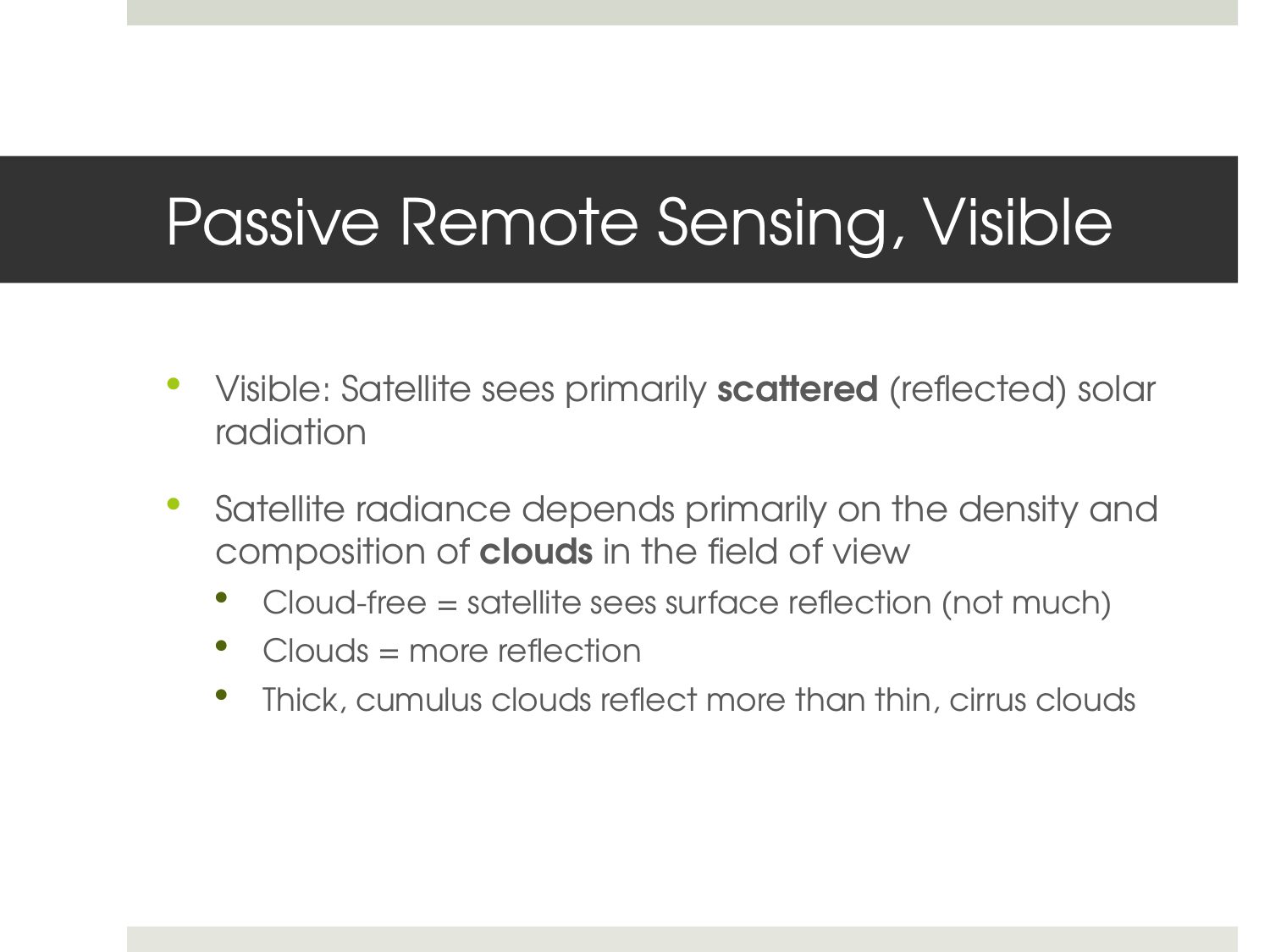

# Passive Remote Sensing, Visible
Visible: Satellite sees primarily scattered (reflected) solar radiation
Satellite radiance depends primarily on the density and composition of clouds in the field of view
Cloud-free = satellite sees surface reflection (not much)
Clouds = more reflection
Thick, cumulus clouds reflect more than thin, cirrus clouds